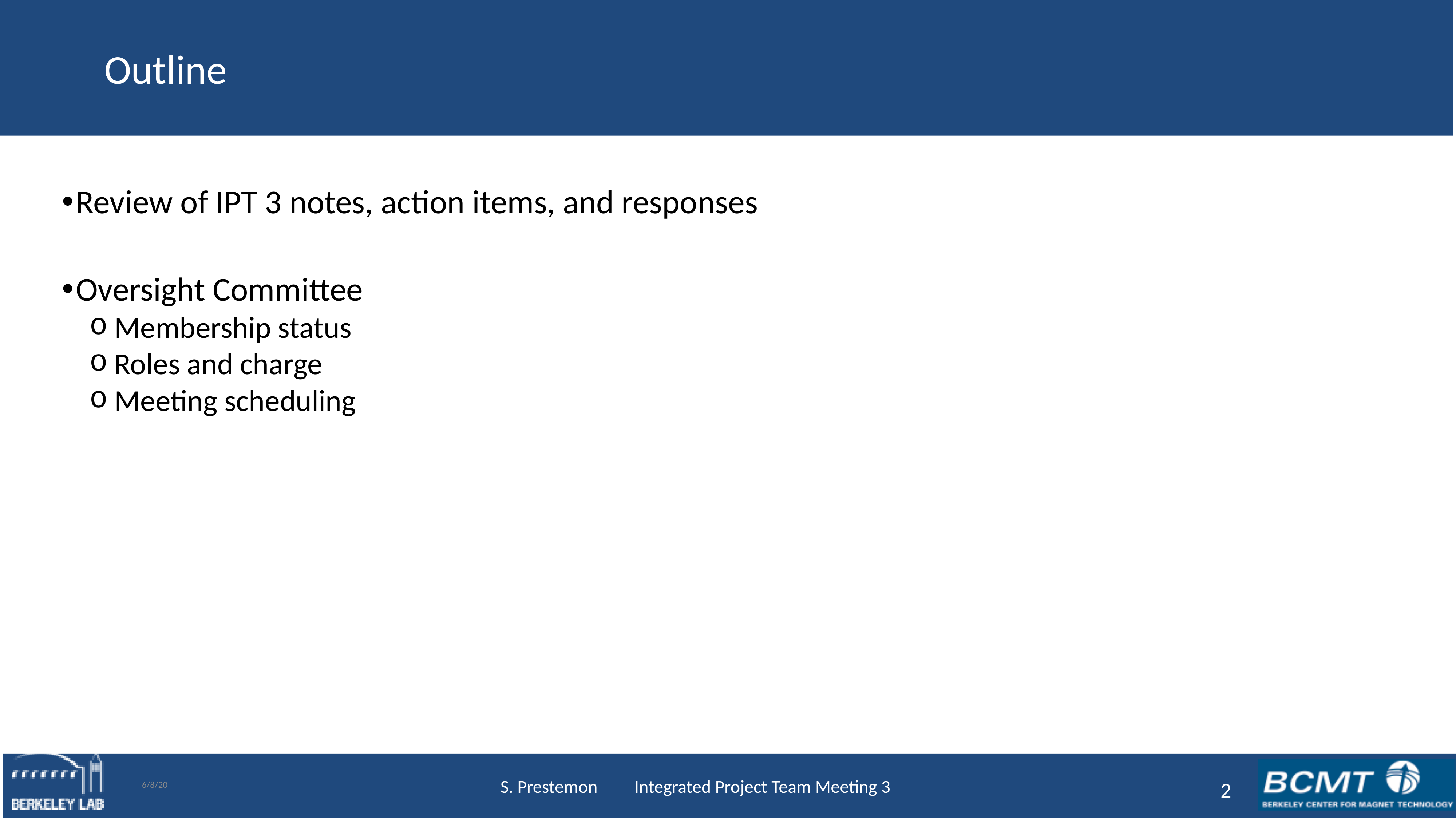

# Outline
Review of IPT 3 notes, action items, and responses

Oversight Committee
 Membership status
 Roles and charge
 Meeting scheduling

6/8/20
2
S. Prestemon         Integrated Project Team Meeting 3